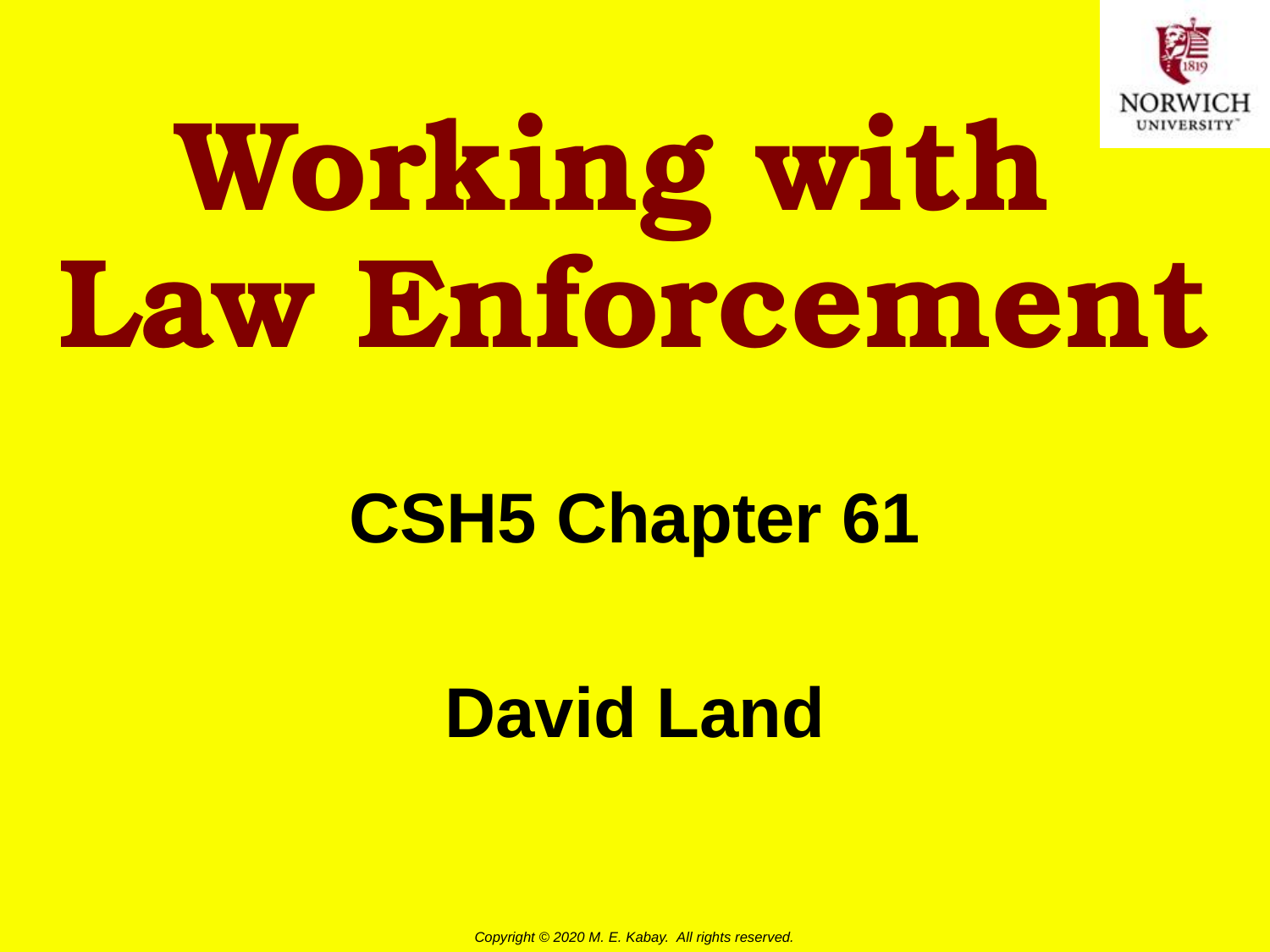

# Working with Law Enforcement
CSH5 Chapter 61

David Land